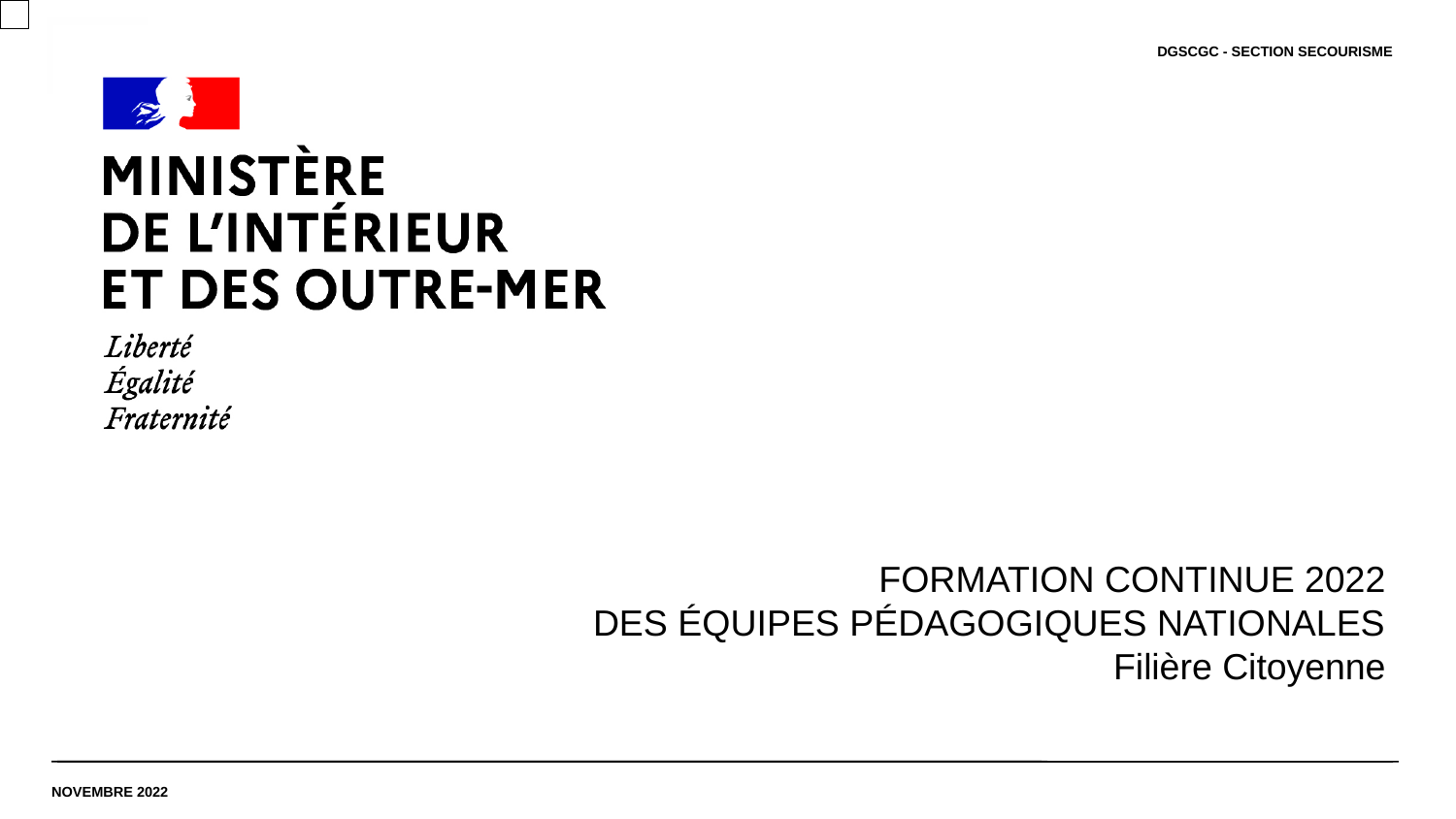

DGSCGC - SECTION SECOURISME

FORMATION CONTINUE 2022
DES ÉQUIPES PÉDAGOGIQUES NATIONALES
Filière Citoyenne

Novembre 2022